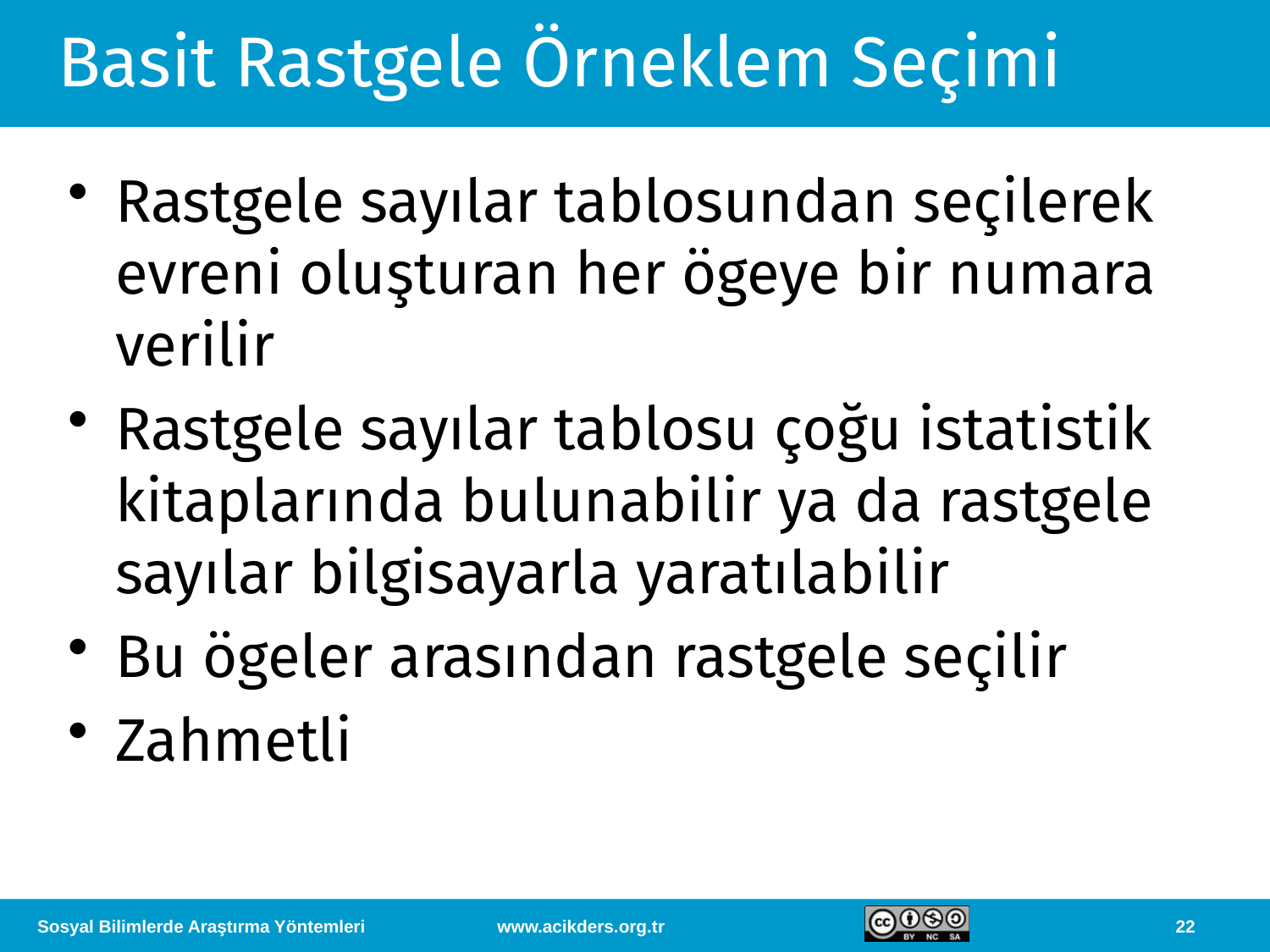

# Basit Rastgele Örneklem Seçimi
Rastgele sayılar tablosundan seçilerek evreni oluşturan her ögeye bir numara verilir
Rastgele sayılar tablosu çoğu istatistik kitaplarında bulunabilir ya da rastgele sayılar bilgisayarla yaratılabilir
Bu ögeler arasından rastgele seçilir
Zahmetli